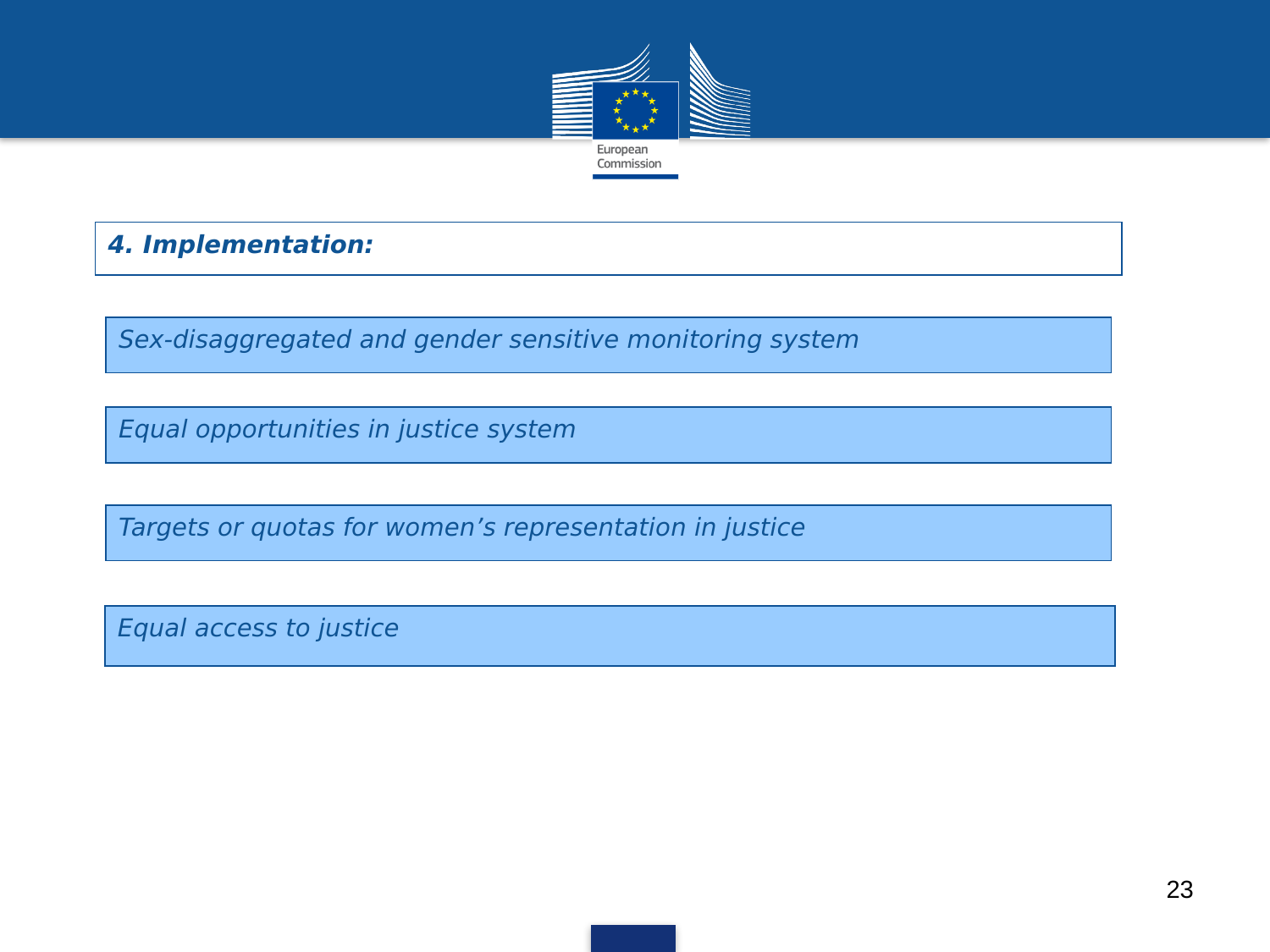

4. Implementation:
Sex-disaggregated and gender sensitive monitoring system
Equal opportunities in justice system
Targets or quotas for women’s representation in justice
Equal access to justice
23